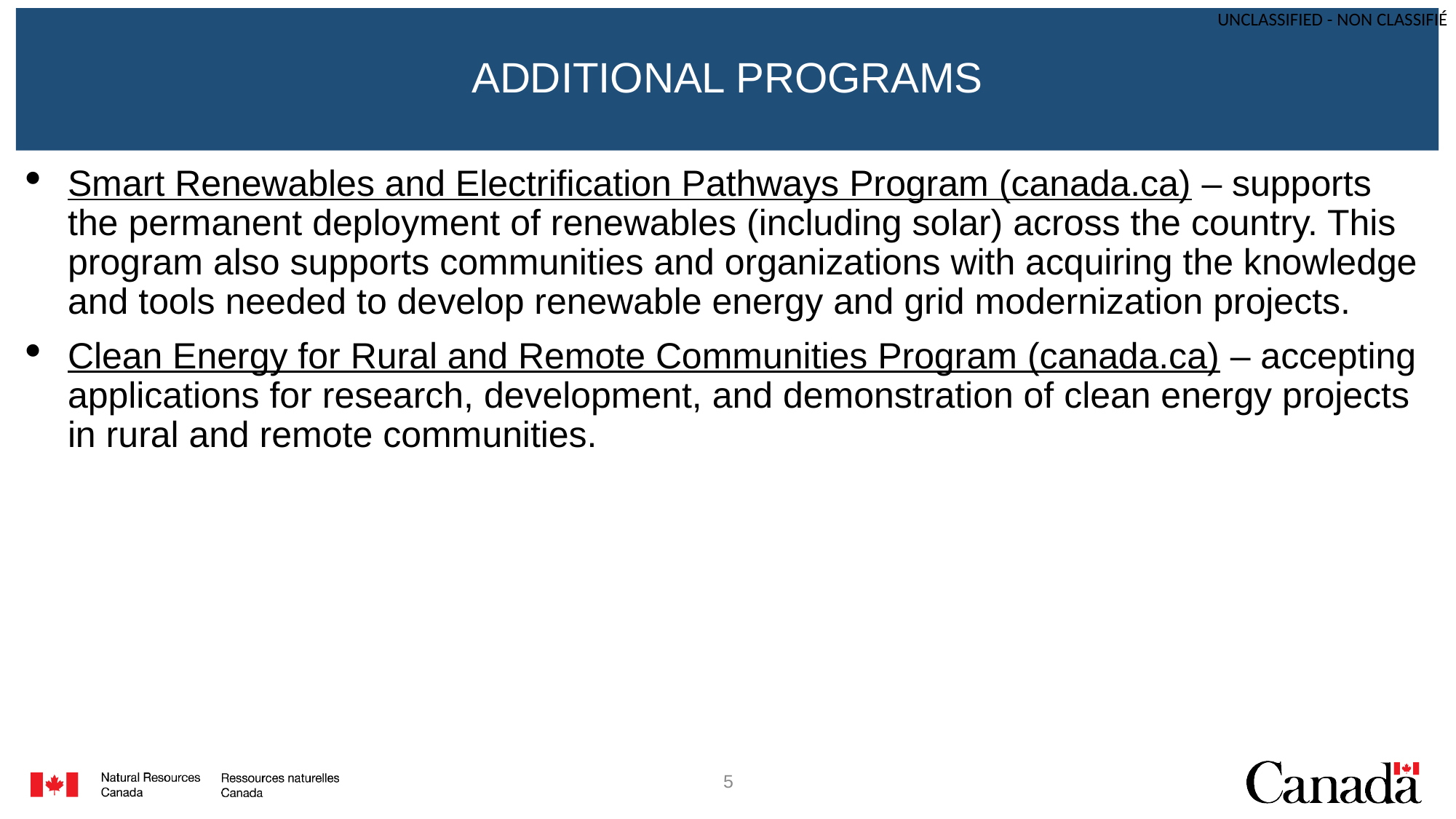

# Additional programs
Smart Renewables and Electrification Pathways Program (canada.ca) – supports the permanent deployment of renewables (including solar) across the country. This program also supports communities and organizations with acquiring the knowledge and tools needed to develop renewable energy and grid modernization projects.
Clean Energy for Rural and Remote Communities Program (canada.ca) – accepting applications for research, development, and demonstration of clean energy projects in rural and remote communities.

5